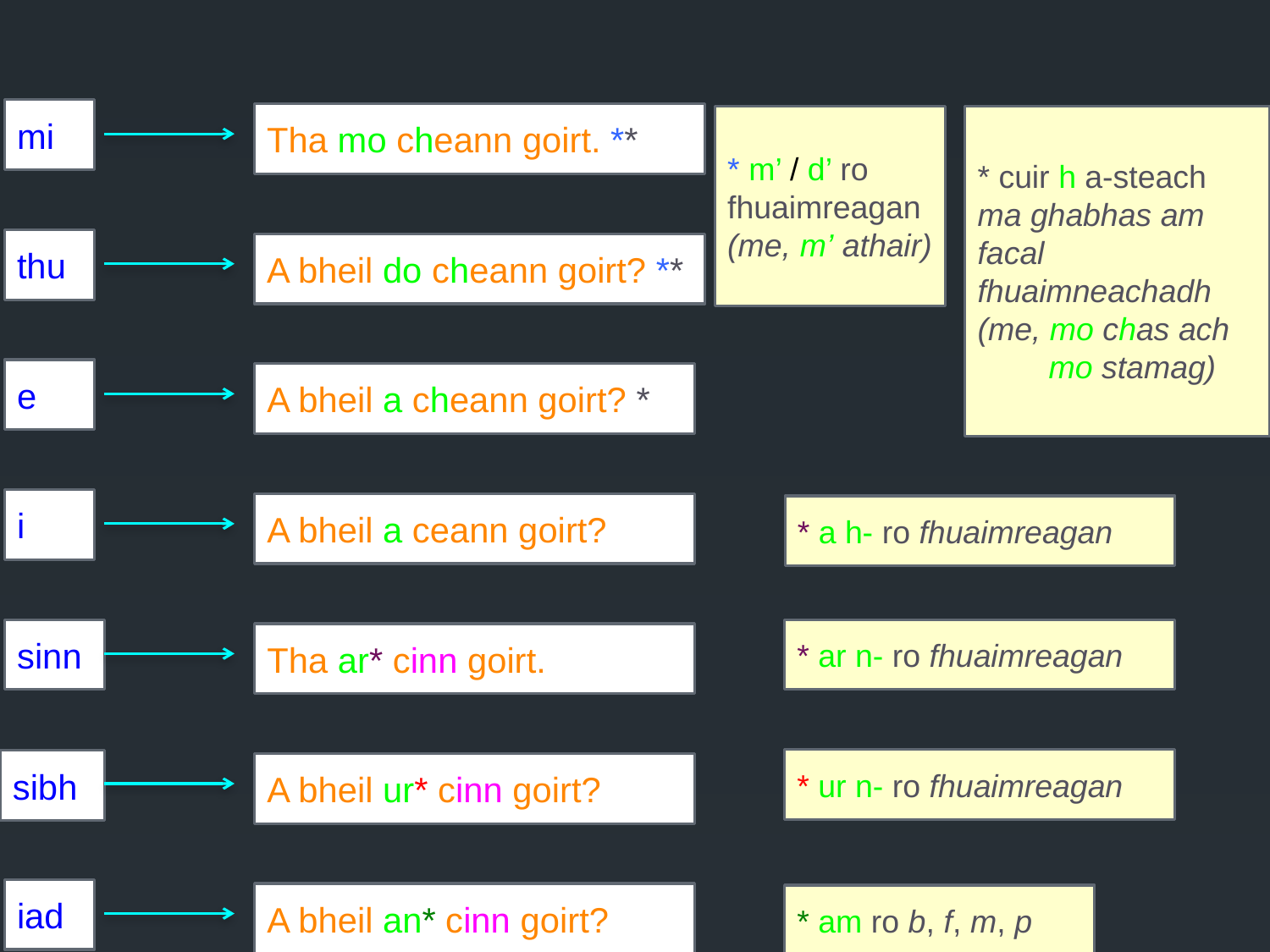

mi
Tha mo cheann goirt. **
* m’ / d’ ro fhuaimreagan (me, m’ athair)
* cuir h a-steach ma ghabhas am facal fhuaimneachadh
(me, mo chas ach
        mo stamag)
thu
A bheil do cheann goirt? **
e
A bheil a cheann goirt? *
i
A bheil a ceann goirt?
* a h- ro fhuaimreagan
sinn
* ar n- ro fhuaimreagan
Tha ar* cinn goirt.
* ur n- ro fhuaimreagan
sibh
A bheil ur* cinn goirt?
iad
A bheil an* cinn goirt?
* am ro b, f, m, p